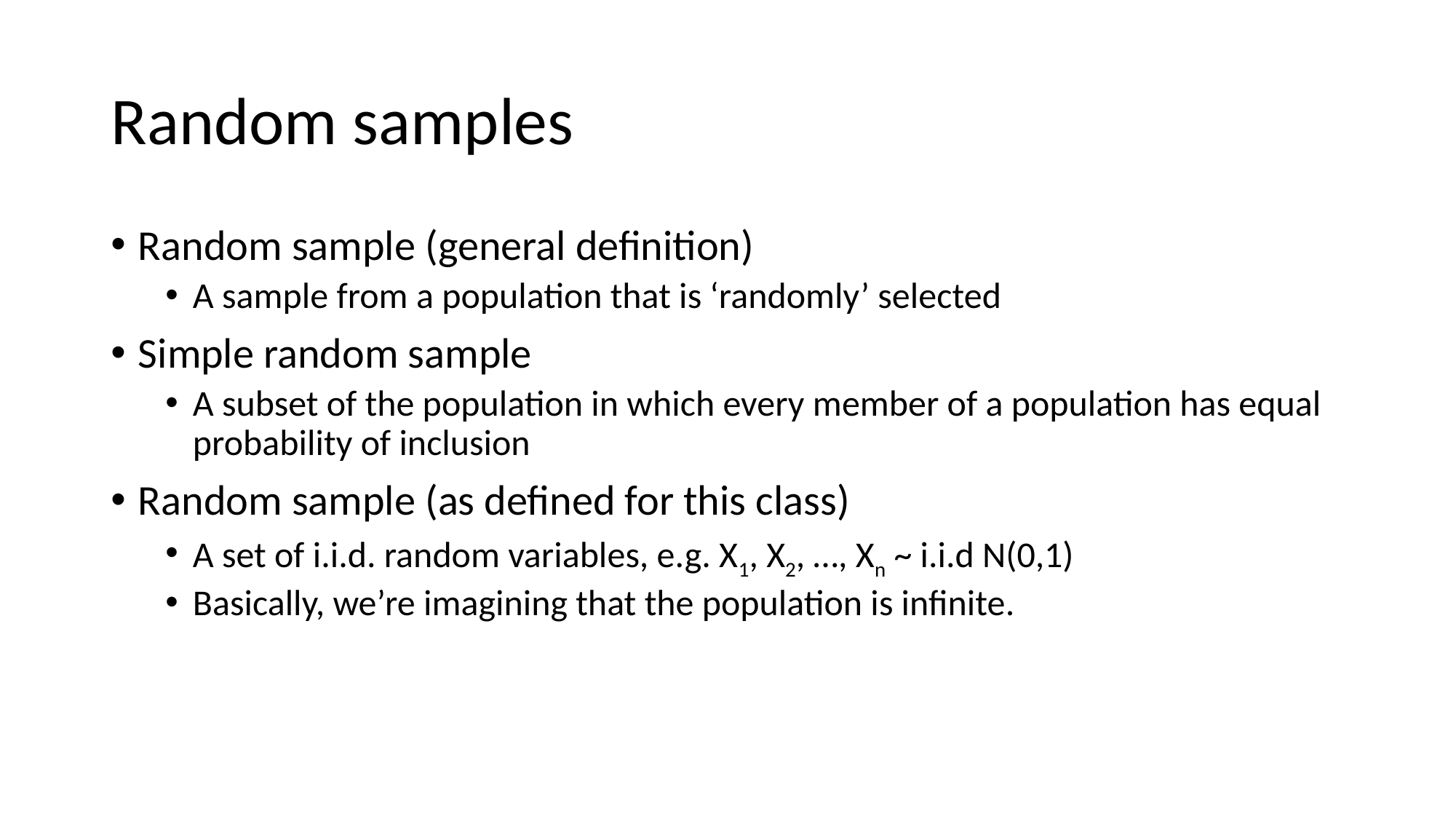

# Random samples
Random sample (general definition)
A sample from a population that is ‘randomly’ selected
Simple random sample
A subset of the population in which every member of a population has equal probability of inclusion
Random sample (as defined for this class)
A set of i.i.d. random variables, e.g. X1, X2, …, Xn ~ i.i.d N(0,1)
Basically, we’re imagining that the population is infinite.